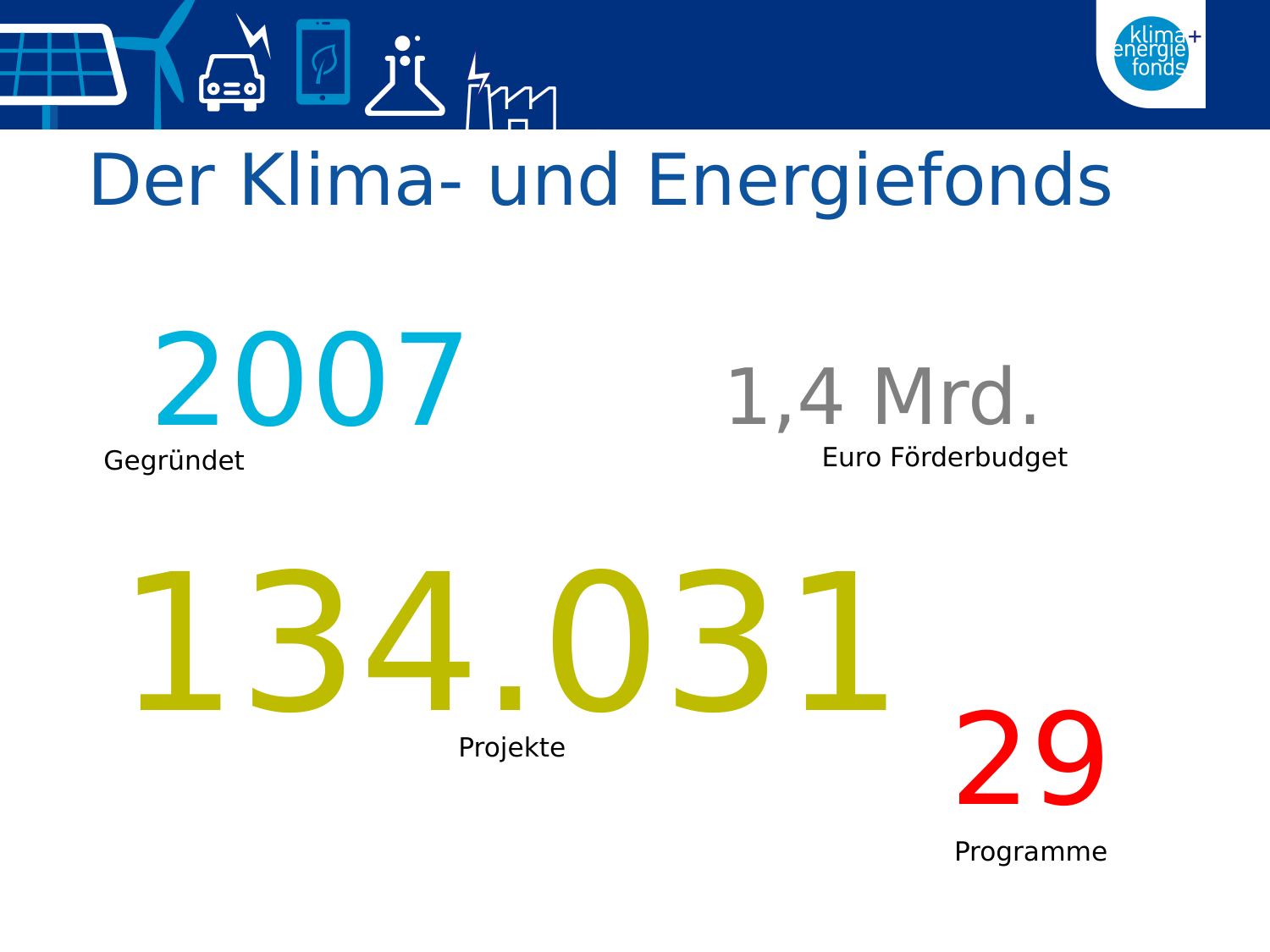

# Der Klima- und Energiefonds
2007
1,4 Mrd.
Euro Förderbudget
Gegründet
134.031
29
Projekte
Programme